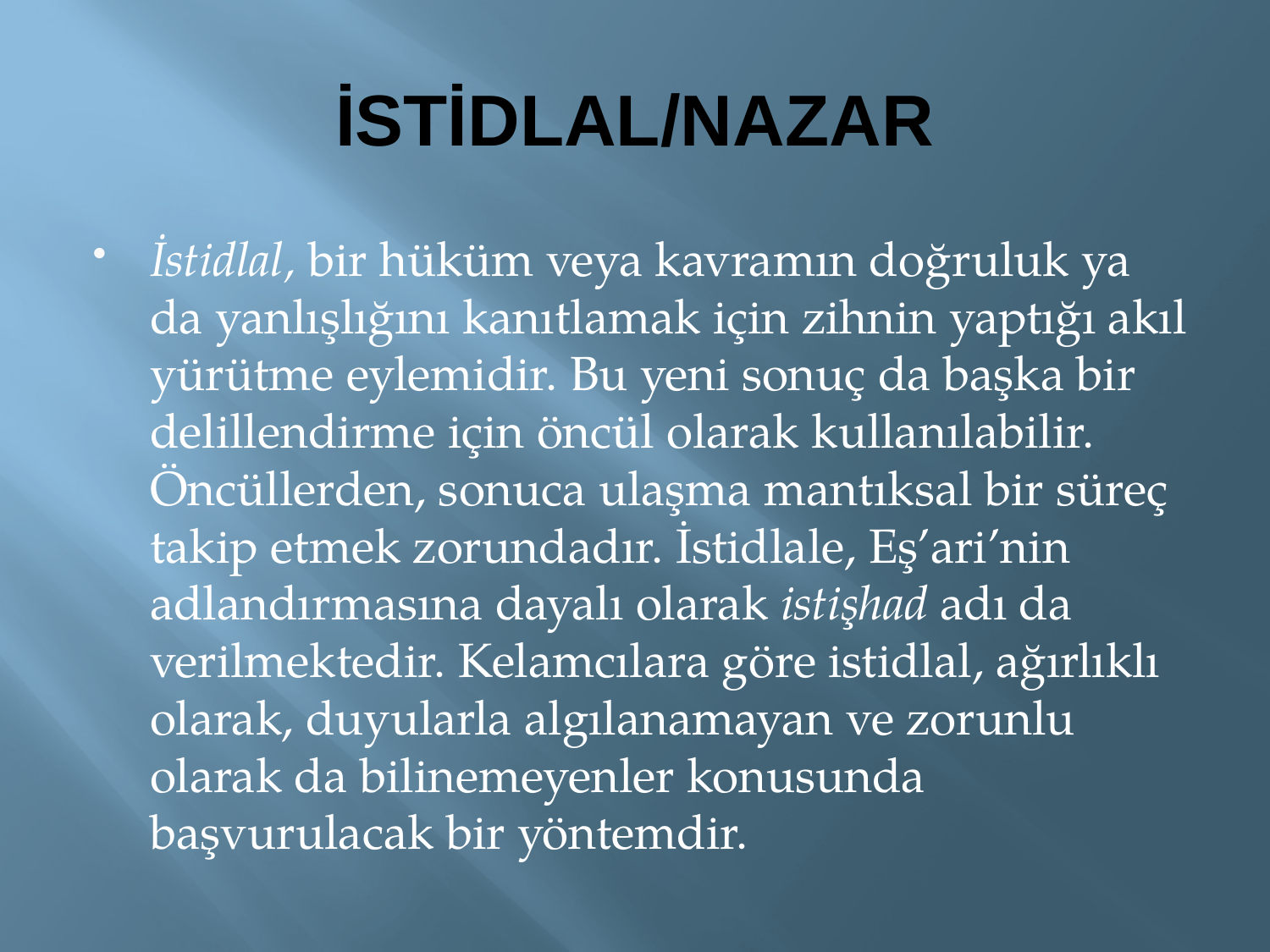

# İSTİDLAL/NAZAR
İstidlal, bir hüküm veya kavramın doğruluk ya da yanlışlığını kanıtlamak için zihnin yaptığı akıl yürütme eylemidir. Bu yeni sonuç da başka bir delillendirme için öncül olarak kullanılabilir. Öncüllerden, sonuca ulaşma mantıksal bir süreç takip etmek zorundadır. İstidlale, Eş’ari’nin adlandırmasına dayalı olarak istişhad adı da verilmektedir. Kelamcılara göre istidlal, ağırlıklı olarak, duyularla algılanamayan ve zorunlu olarak da bilinemeyenler konusunda başvurulacak bir yöntemdir.